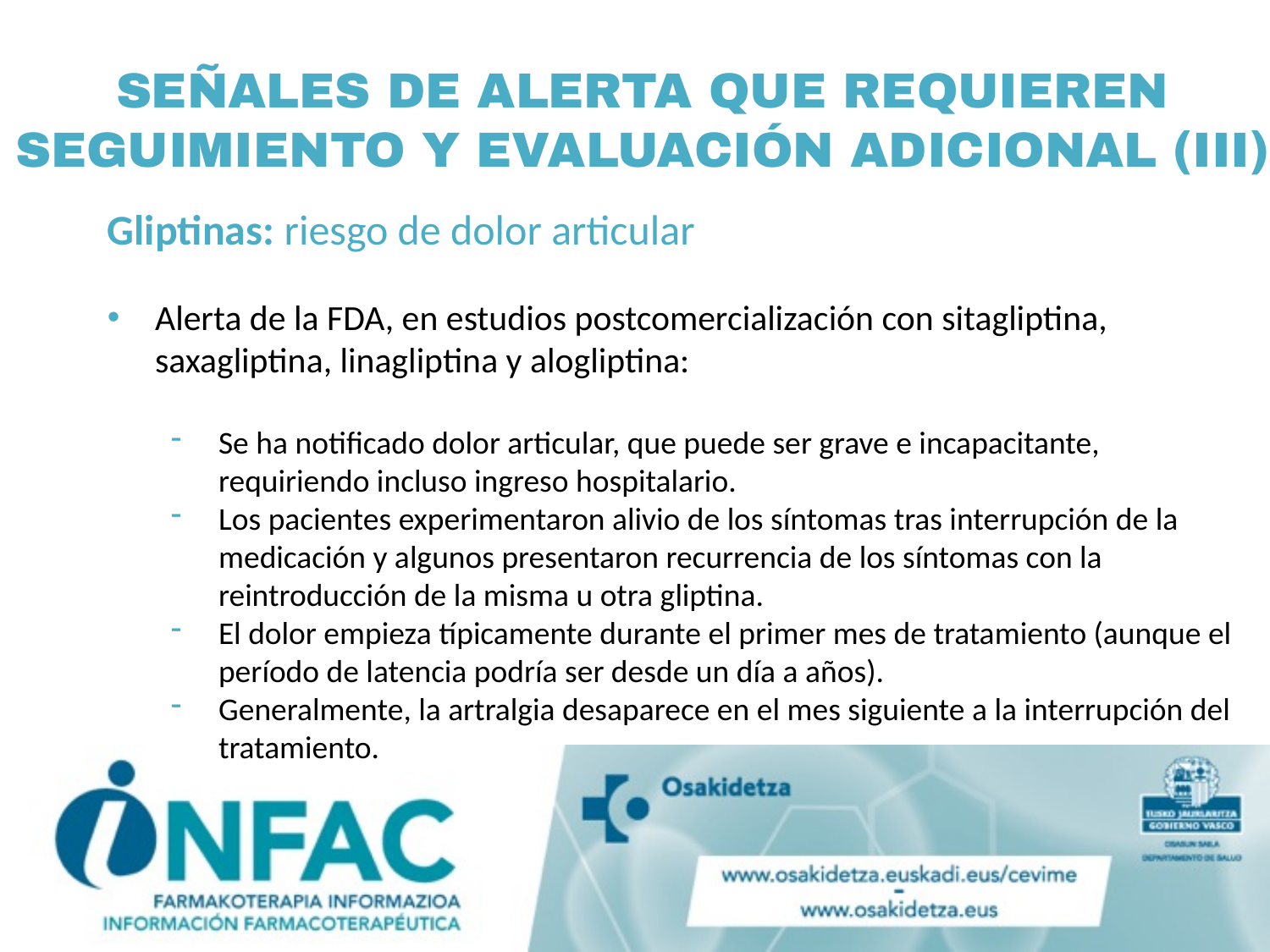

# SEÑALES DE ALERTA QUE REQUIEREN SEGUIMIENTO Y EVALUACIÓN ADICIONAL (III)
Gliptinas: riesgo de dolor articular

Alerta de la FDA, en estudios postcomercialización con sitagliptina, saxagliptina, linagliptina y alogliptina:

Se ha notificado dolor articular, que puede ser grave e incapacitante, requiriendo incluso ingreso hospitalario.
Los pacientes experimentaron alivio de los síntomas tras interrupción de la medicación y algunos presentaron recurrencia de los síntomas con la reintroducción de la misma u otra gliptina.
El dolor empieza típicamente durante el primer mes de tratamiento (aunque el período de latencia podría ser desde un día a años).
Generalmente, la artralgia desaparece en el mes siguiente a la interrupción del tratamiento.